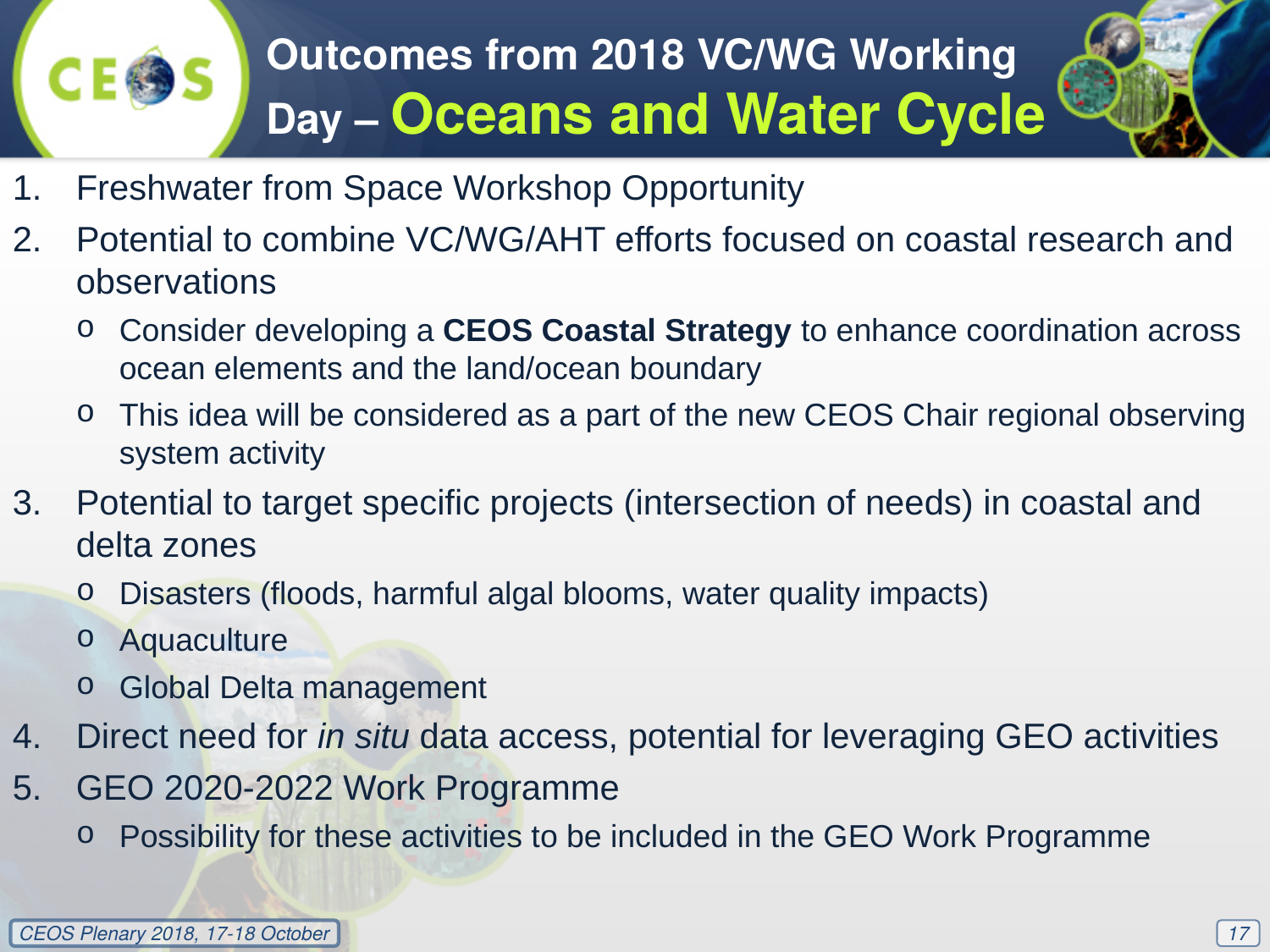

Outcomes from 2018 VC/WG Working Day – Oceans and Water Cycle
Freshwater from Space Workshop Opportunity
Potential to combine VC/WG/AHT efforts focused on coastal research and observations
Consider developing a CEOS Coastal Strategy to enhance coordination across ocean elements and the land/ocean boundary
This idea will be considered as a part of the new CEOS Chair regional observing system activity
Potential to target specific projects (intersection of needs) in coastal and delta zones
Disasters (floods, harmful algal blooms, water quality impacts)
Aquaculture
Global Delta management
Direct need for in situ data access, potential for leveraging GEO activities
GEO 2020-2022 Work Programme
Possibility for these activities to be included in the GEO Work Programme
17